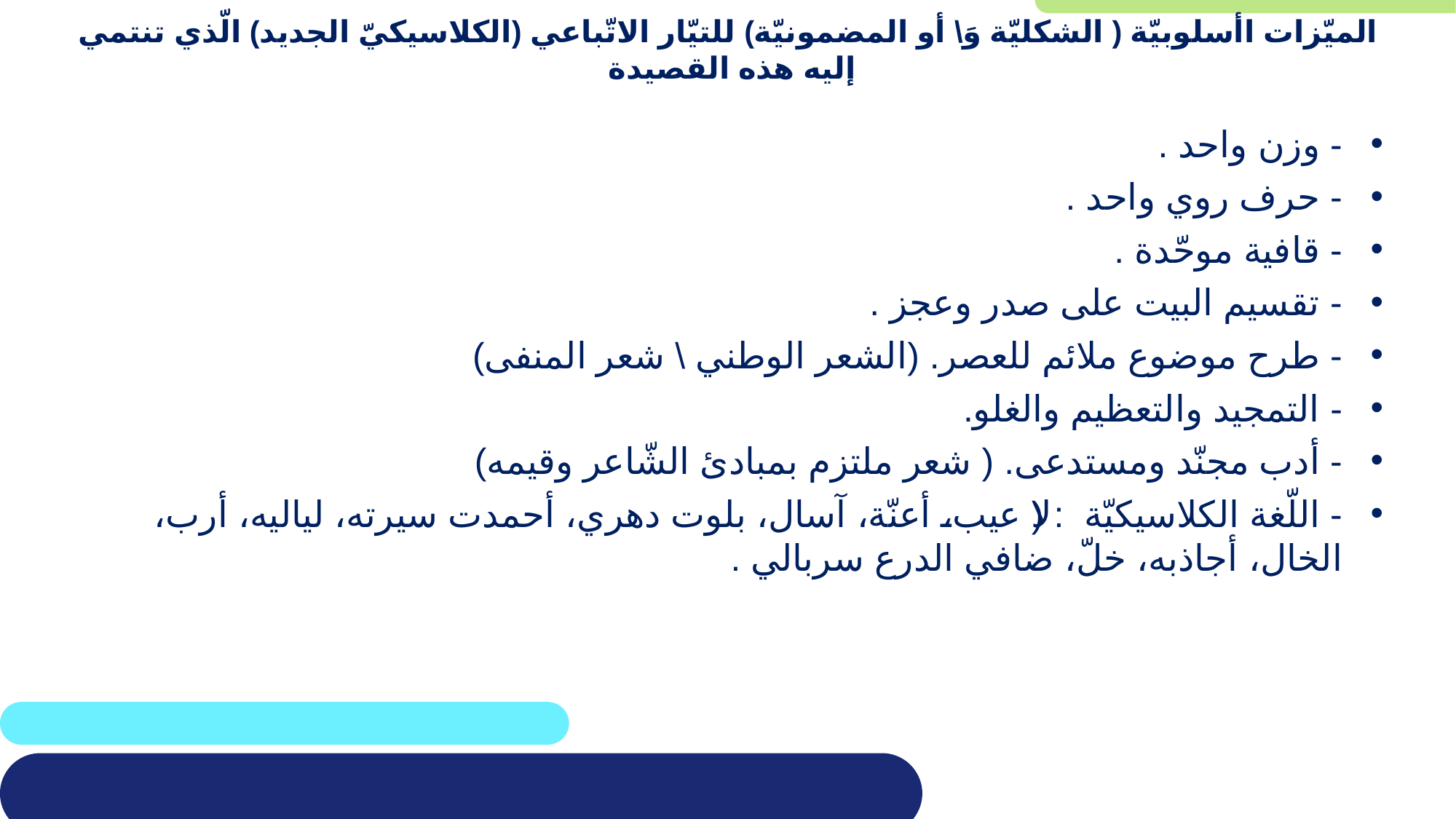

# الميّزات اأسلوبيّة ( الشكليّة وَ\ أو المضمونيّة) للتيّار الاتّباعي (الكلاسيكيّ الجديد) الّذي تنتمي إليه هذه القصيدة
- وزن واحد .
- حرف روي واحد .
- قافية موحّدة .
- تقسيم البيت على صدر وعجز .
- طرح موضوع ملائم للعصر. (الشعر الوطني \ شعر المنفى)
- التمجيد والتعظيم والغلو.
- أدب مجنّد ومستدعى. ( شعر ملتزم بمبادئ الشّاعر وقيمه)
- اللّغة الكلاسيكيّة: (لا عيب، أعنّة، آسال، بلوت دهري، أحمدت سيرته، لياليه، أرب، الخال، أجاذبه، خلّ، ضافي الدرع سربالي .